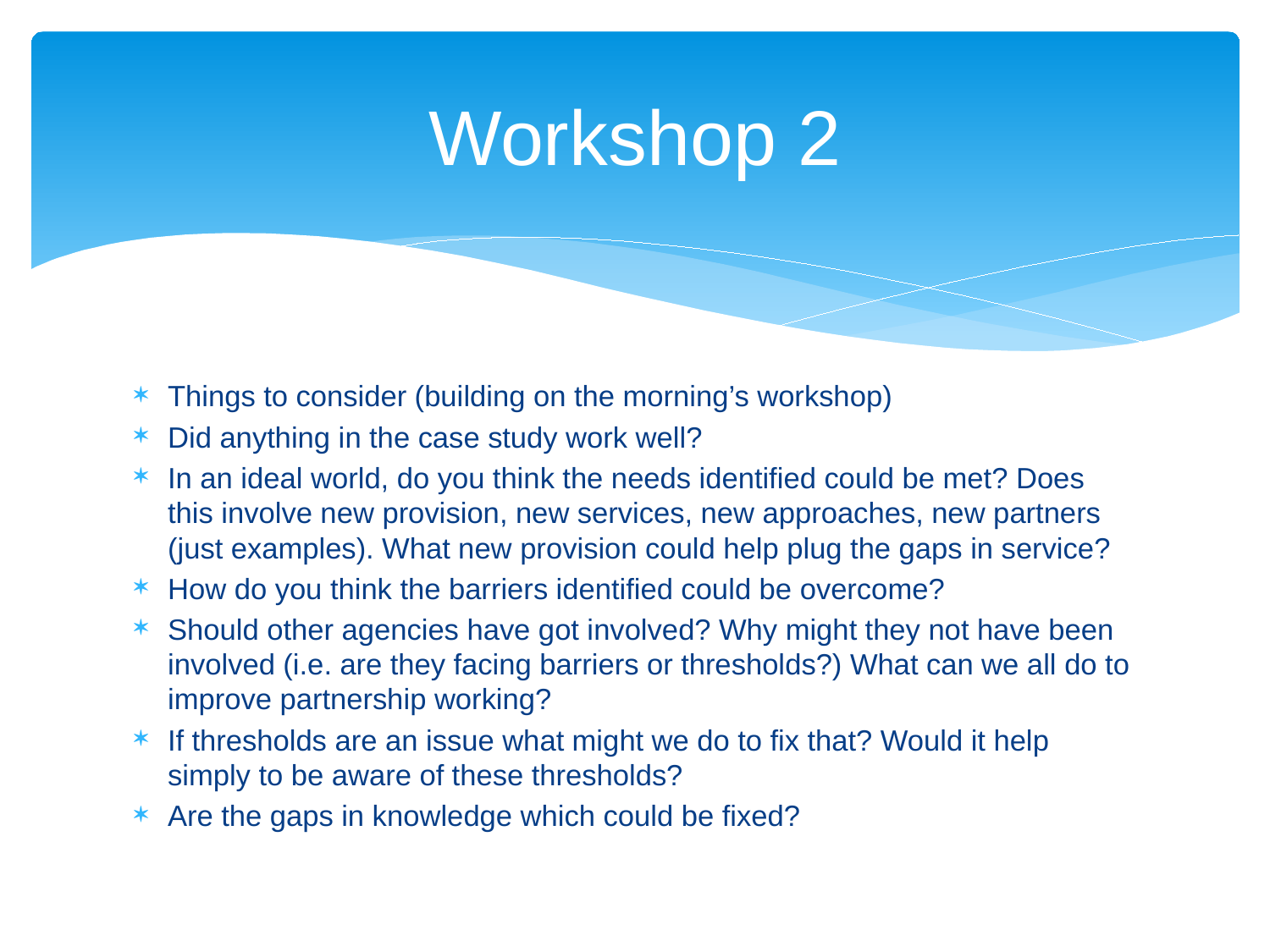

# Workshop 2
Things to consider (building on the morning’s workshop)
Did anything in the case study work well?
In an ideal world, do you think the needs identified could be met? Does this involve new provision, new services, new approaches, new partners (just examples). What new provision could help plug the gaps in service?
How do you think the barriers identified could be overcome?
Should other agencies have got involved? Why might they not have been involved (i.e. are they facing barriers or thresholds?) What can we all do to improve partnership working?
If thresholds are an issue what might we do to fix that? Would it help simply to be aware of these thresholds?
Are the gaps in knowledge which could be fixed?